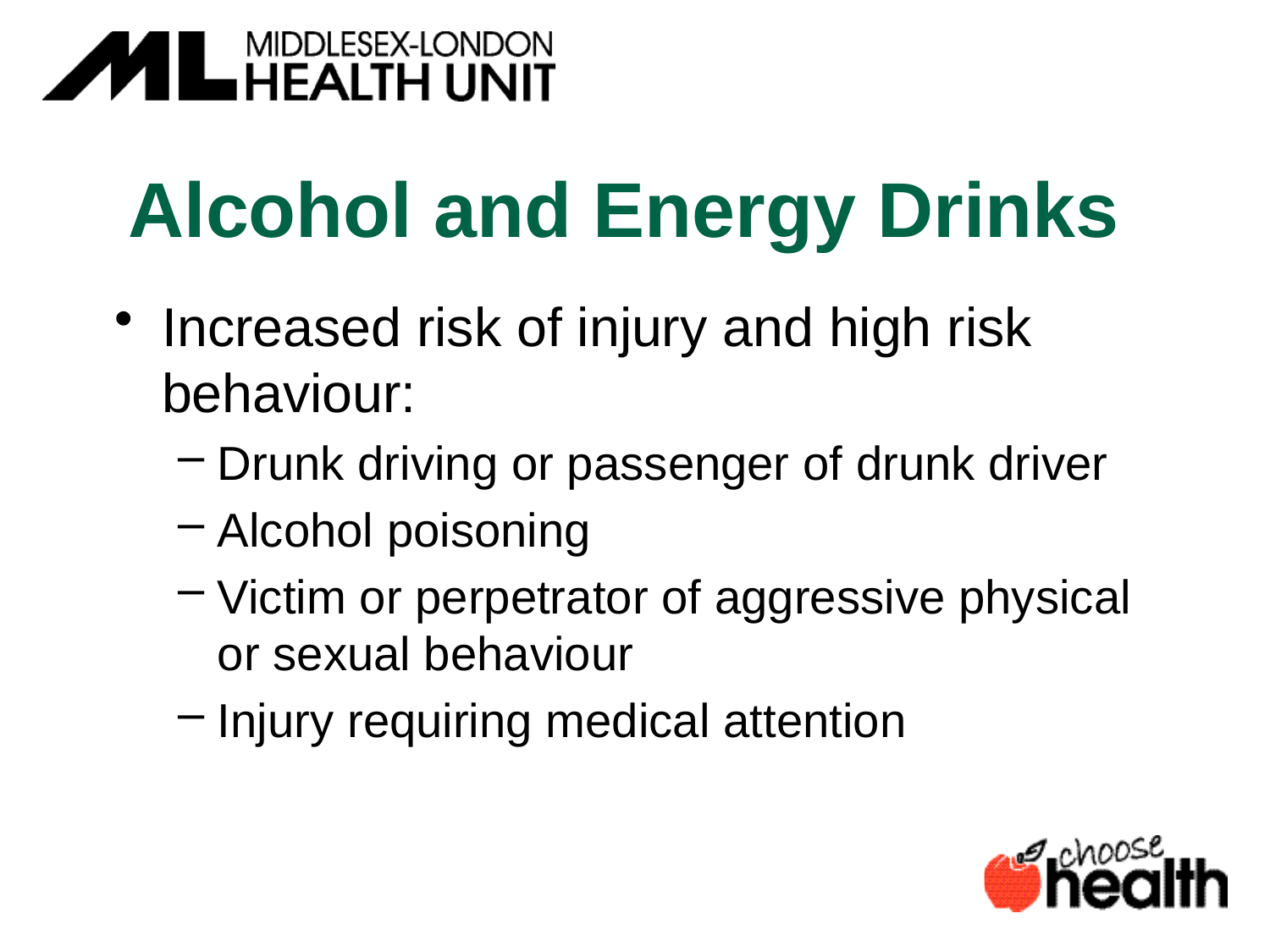

# Alcohol and Energy Drinks
Increased risk of injury and high risk behaviour:
Drunk driving or passenger of drunk driver
Alcohol poisoning
Victim or perpetrator of aggressive physical or sexual behaviour
Injury requiring medical attention